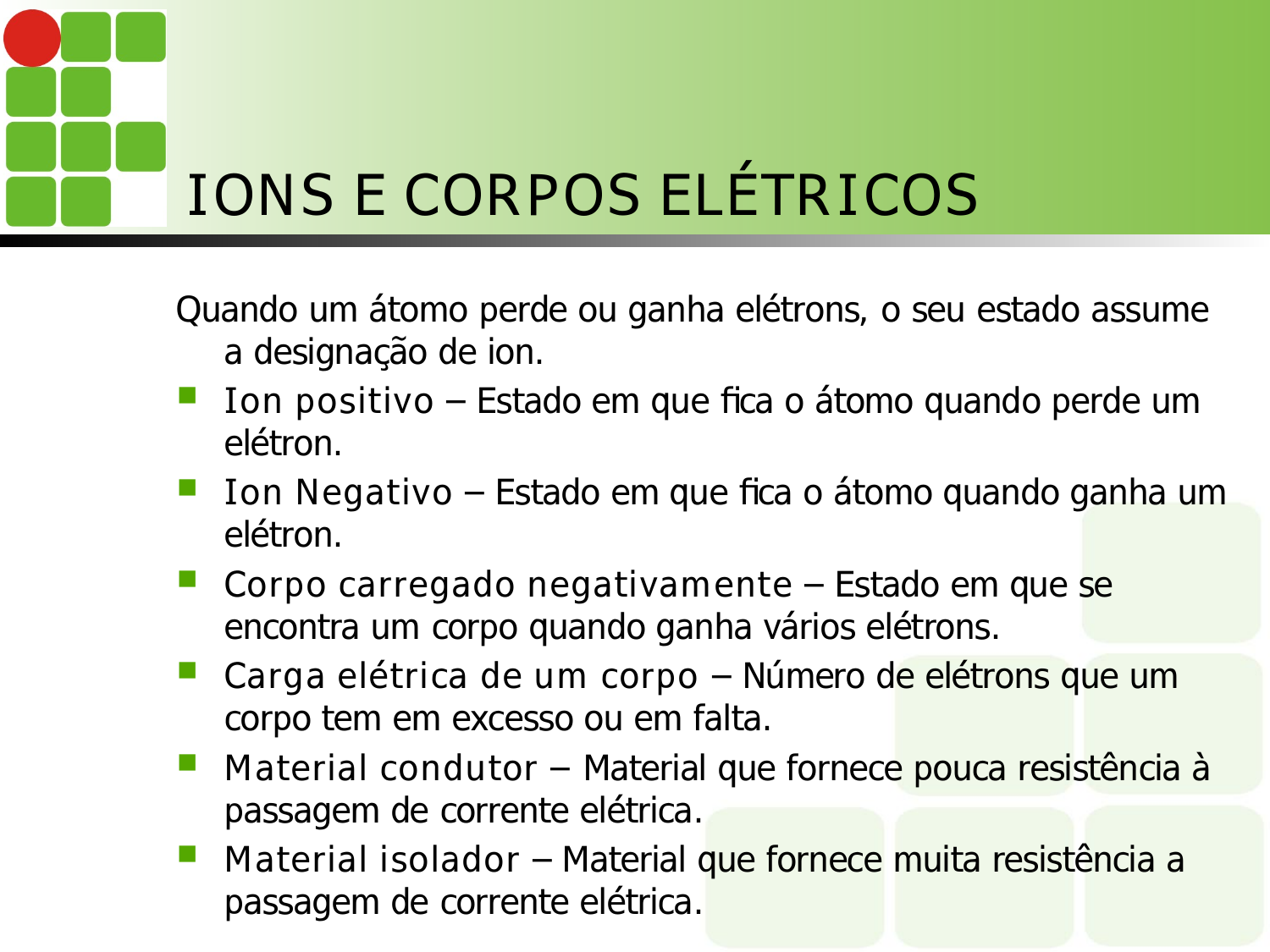

# IONS E CORPOS ELÉTRICOS
Quando um átomo perde ou ganha elétrons, o seu estado assume a designação de ion.
Ion positivo – Estado em que fica o átomo quando perde um elétron.
Ion Negativo – Estado em que fica o átomo quando ganha um elétron.
Corpo carregado negativamente – Estado em que se encontra um corpo quando ganha vários elétrons.
Carga elétrica de um corpo – Número de elétrons que um corpo tem em excesso ou em falta.
Material condutor – Material que fornece pouca resistência à passagem de corrente elétrica.
Material isolador – Material que fornece muita resistência a passagem de corrente elétrica.